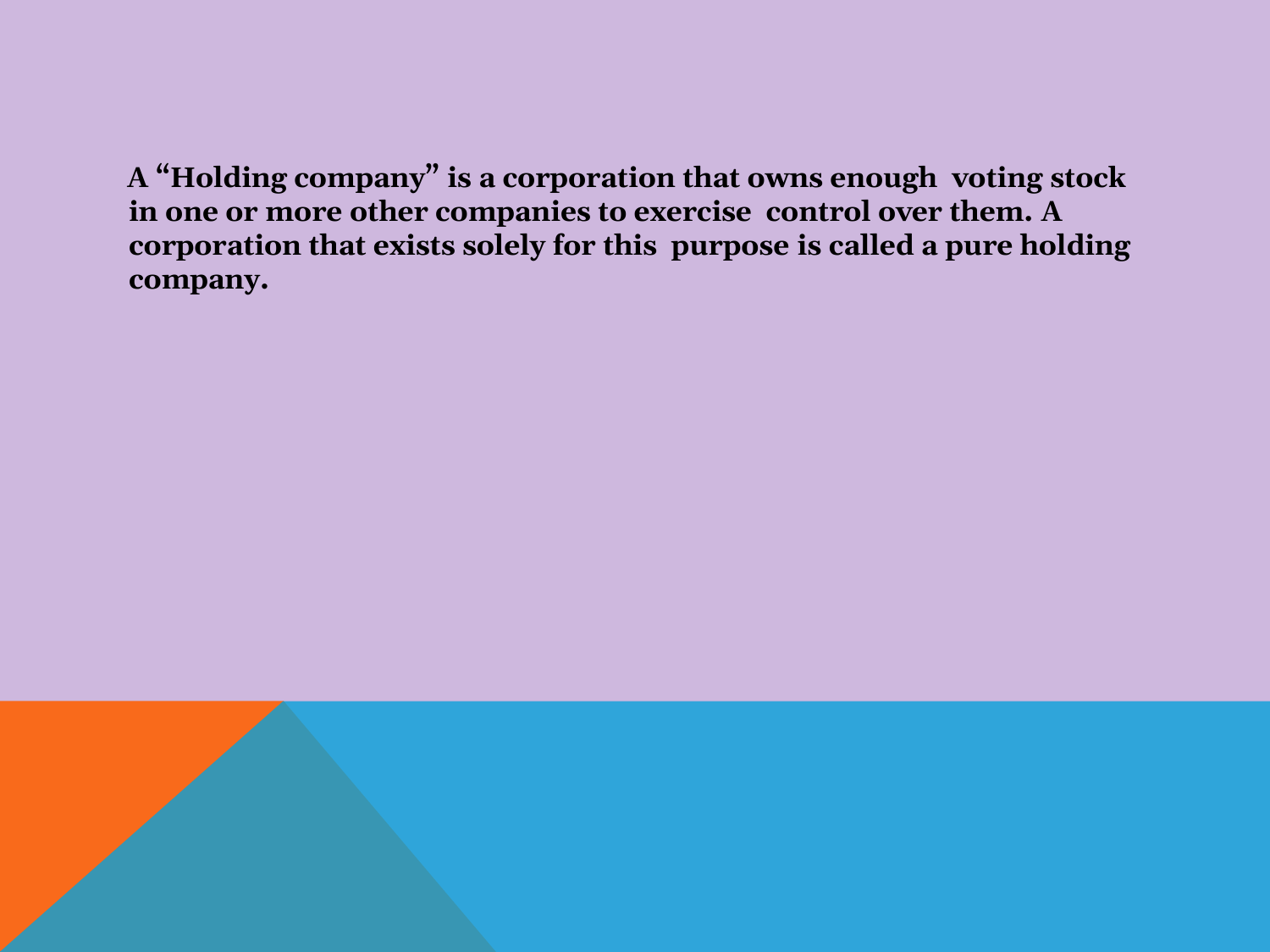

#
A “Holding company” is a corporation that owns enough  voting stock in one or more other companies to exercise  control over them. A corporation that exists solely for this  purpose is called a pure holding company.